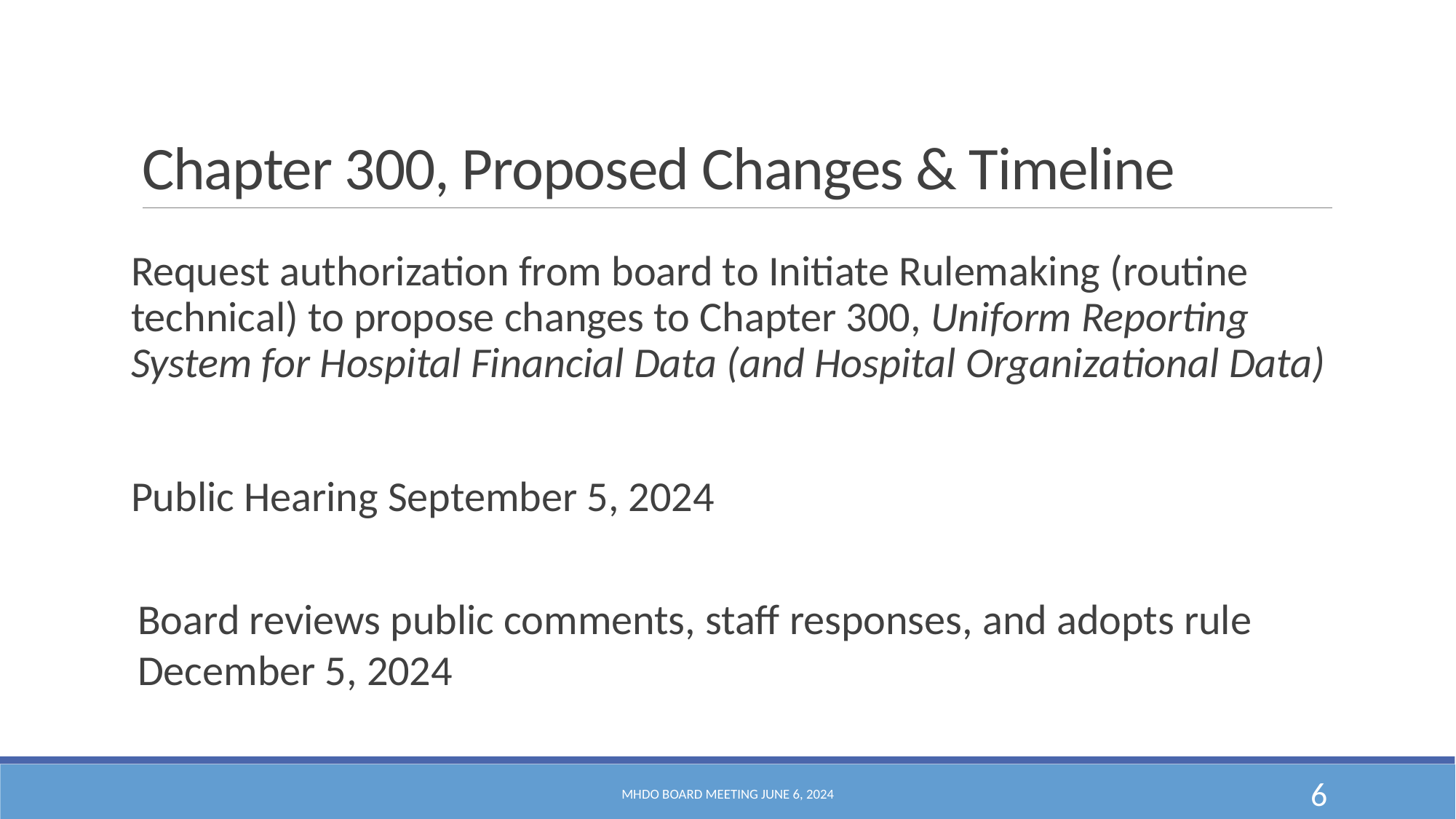

# Chapter 300, Proposed Changes & Timeline
Request authorization from board to Initiate Rulemaking (routine technical) to propose changes to Chapter 300, Uniform Reporting System for Hospital Financial Data (and Hospital Organizational Data)

Public Hearing September 5, 2024

Board reviews public comments, staff responses, and adopts rule  December 5, 2024

MHDO Board Meeting June 6, 2024
6